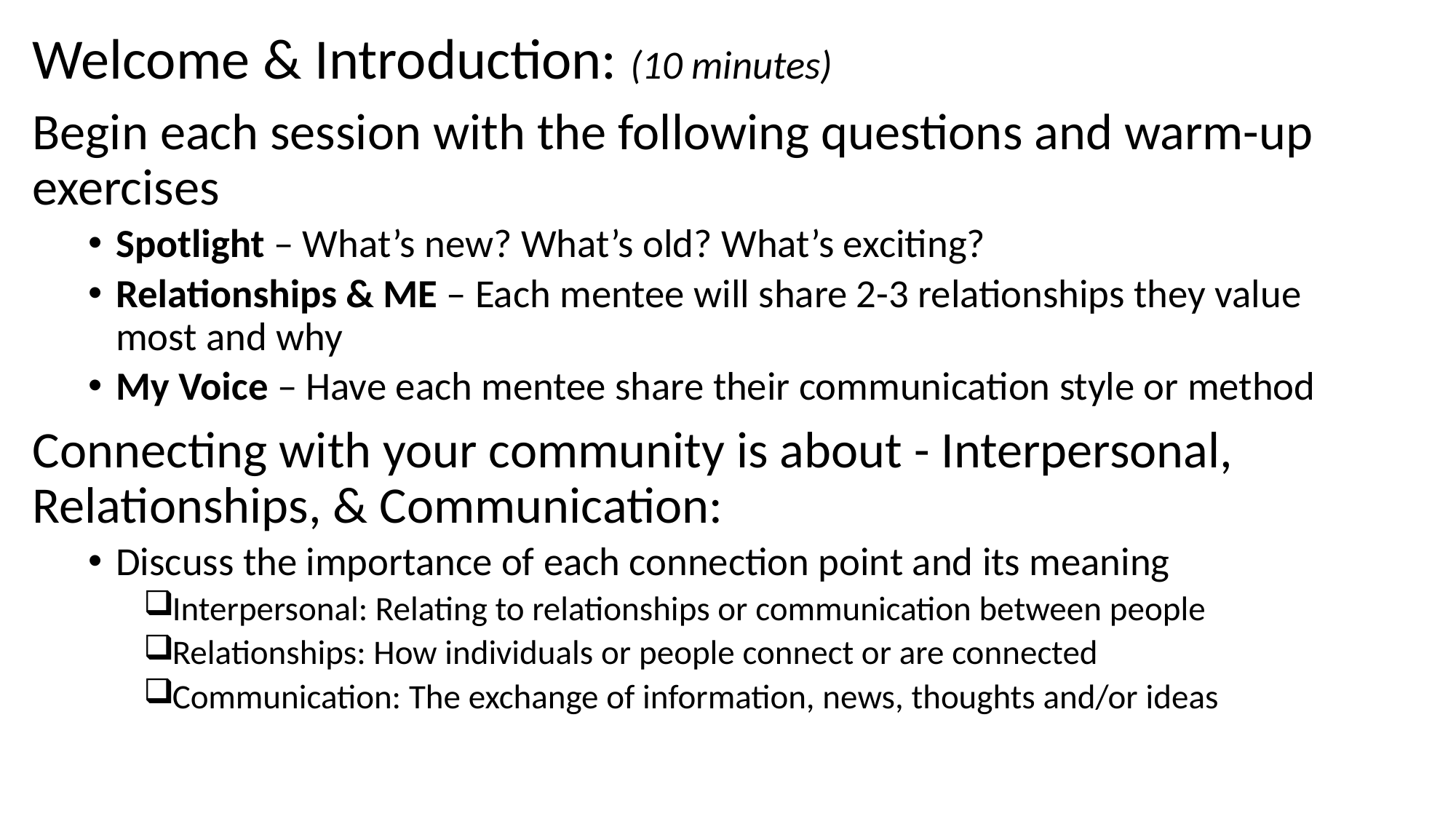

Welcome & Introduction: (10 minutes)
Begin each session with the following questions and warm-up exercises
Spotlight – What’s new? What’s old? What’s exciting?
Relationships & ME – Each mentee will share 2-3 relationships they value most and why
My Voice – Have each mentee share their communication style or method
Connecting with your community is about - Interpersonal, Relationships, & Communication:
Discuss the importance of each connection point and its meaning
Interpersonal: Relating to relationships or communication between people
Relationships: How individuals or people connect or are connected
Communication: The exchange of information, news, thoughts and/or ideas